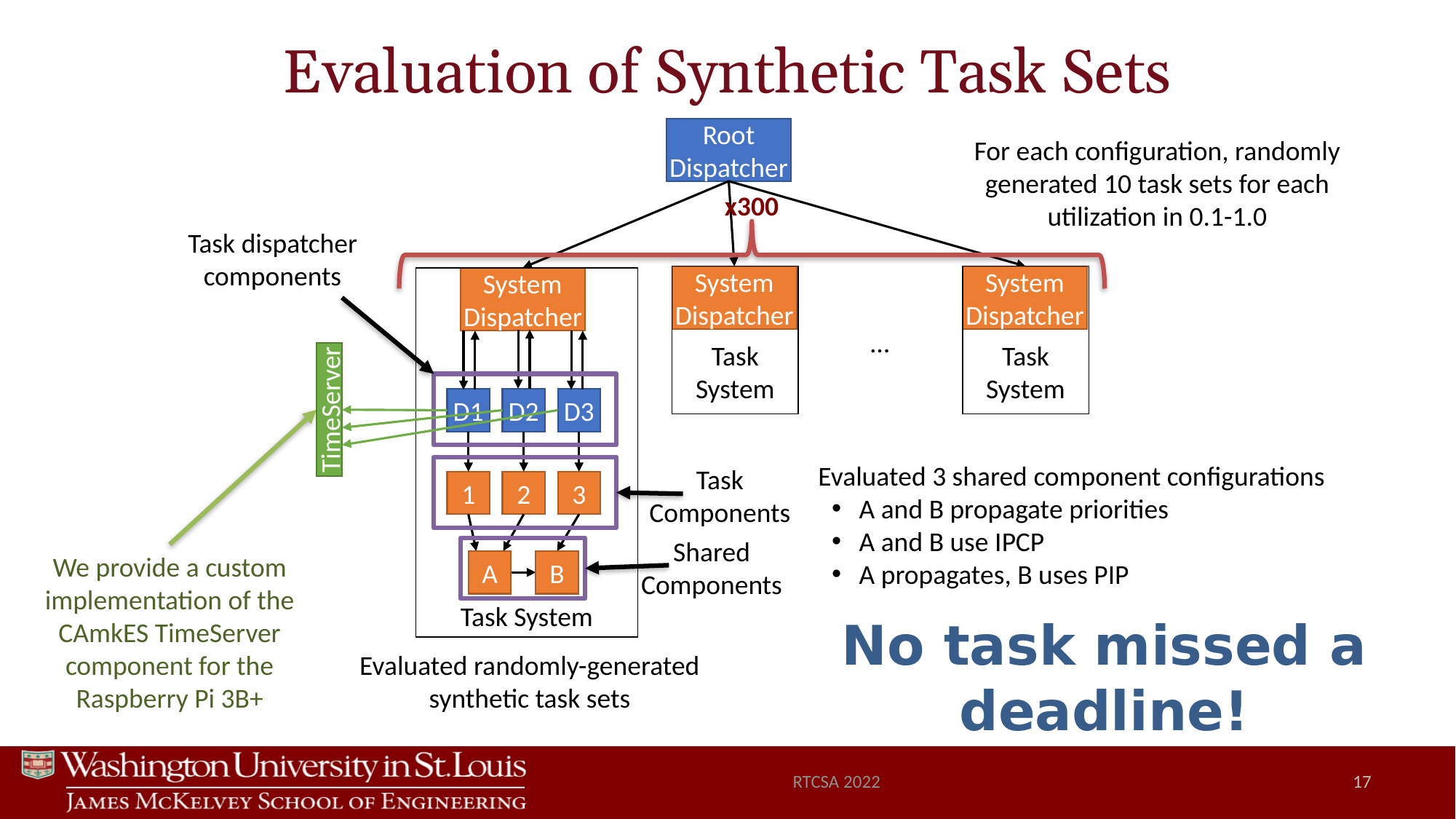

# Evaluation of Synthetic Task Sets
Root Dispatcher
For each configuration, randomly generated 10 task sets for each utilization in 0.1-1.0

x300
Task dispatcher components

Task System
System Dispatcher

Task System
System Dispatcher
…
Task System
System Dispatcher
D3
D1
D2
1
2
3
A
B
TimeServer

We provide a custom implementation of the CAmkES TimeServer component for the Raspberry Pi 3B+
Evaluated 3 shared component configurations
A and B propagate priorities
A and B use IPCP
A propagates, B uses PIP

Task Components
Shared Components

No task missed a deadline!
Evaluated randomly-generated synthetic task sets
RTCSA 2022
17